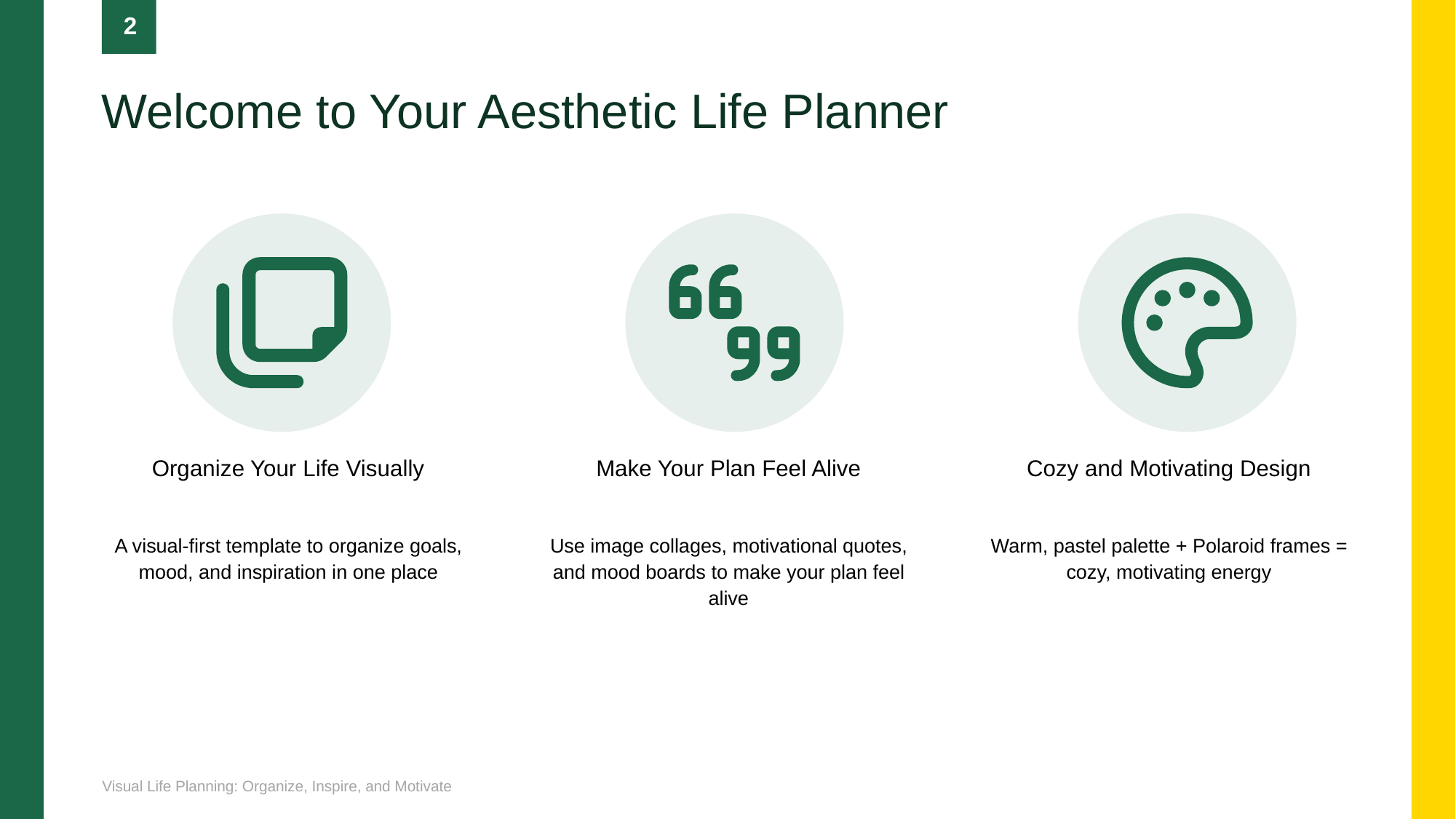

2
Welcome to Your Aesthetic Life Planner

Organize Your Life Visually
Make Your Plan Feel Alive
Cozy and Motivating Design
A visual-first template to organize goals, mood, and inspiration in one place
Use image collages, motivational quotes, and mood boards to make your plan feel alive
Warm, pastel palette + Polaroid frames = cozy, motivating energy

Visual Life Planning: Organize, Inspire, and Motivate